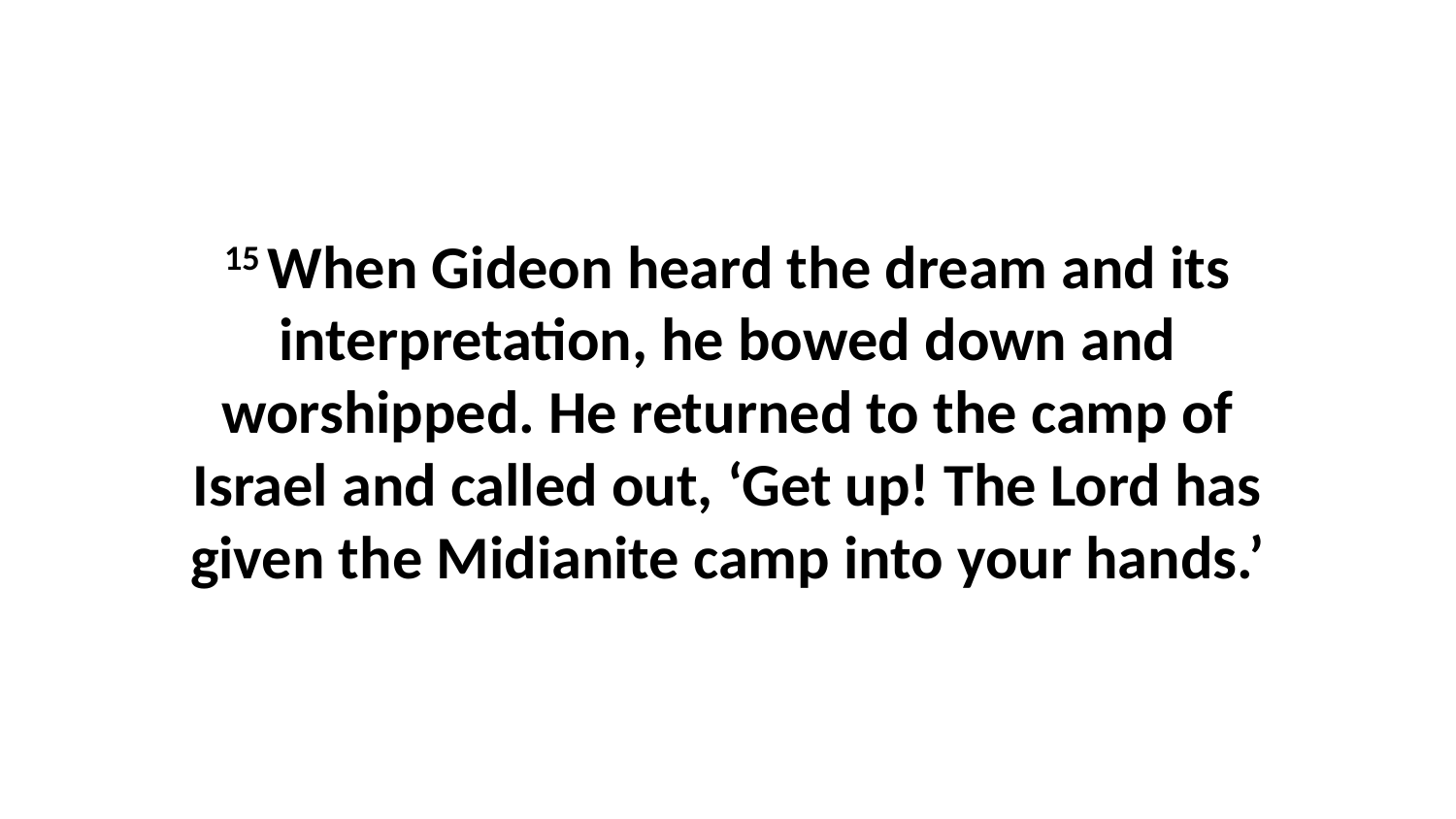

15 When Gideon heard the dream and its interpretation, he bowed down and worshipped. He returned to the camp of Israel and called out, ‘Get up! The Lord has given the Midianite camp into your hands.’